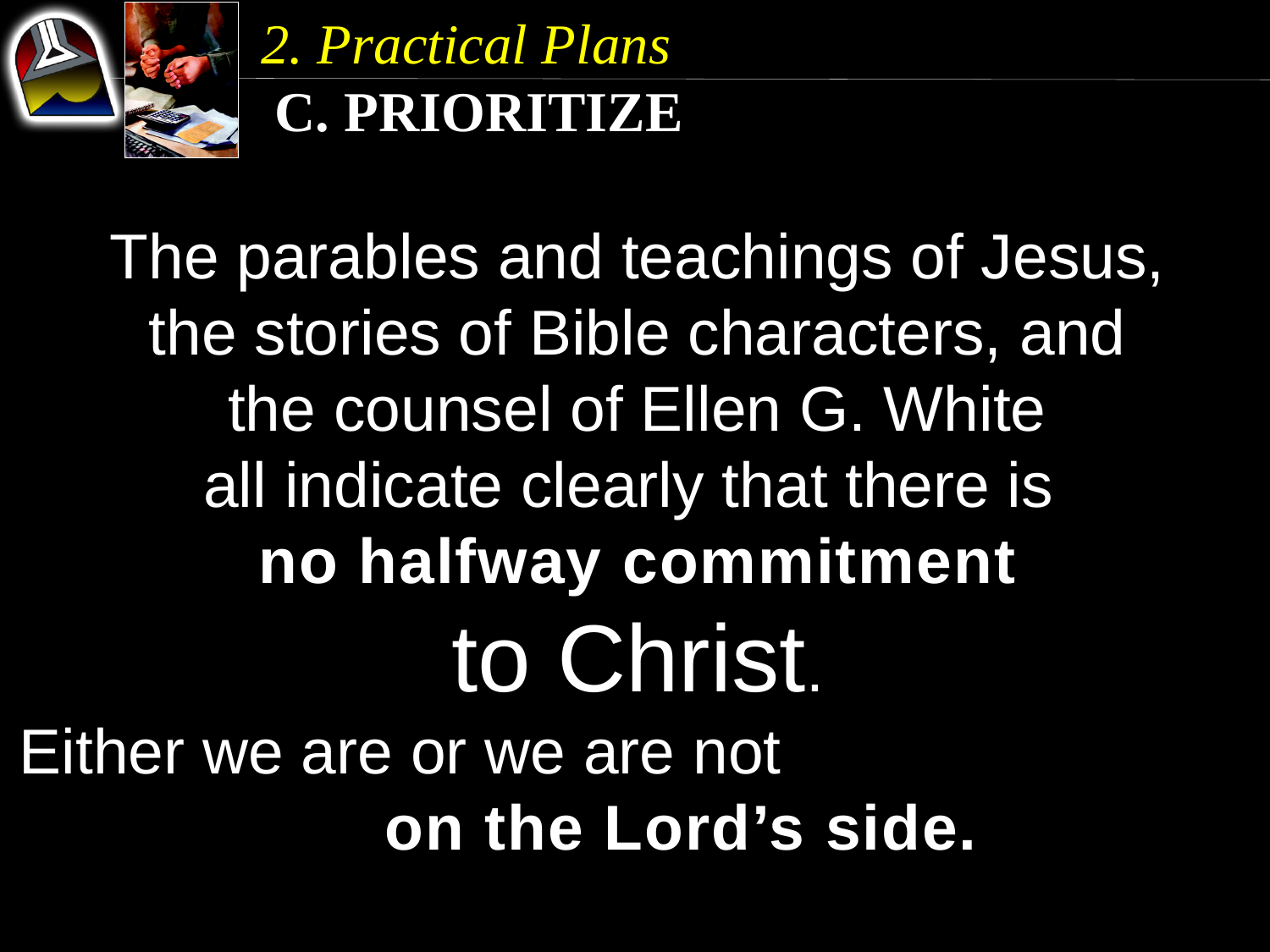

2. Practical Plans
 c. Prioritize
The parables and teachings of Jesus,
the stories of Bible characters, and
the counsel of Ellen G. White
all indicate clearly that there is
no halfway commitment
to Christ.
Either we are or we are not                                 on the Lord’s side.